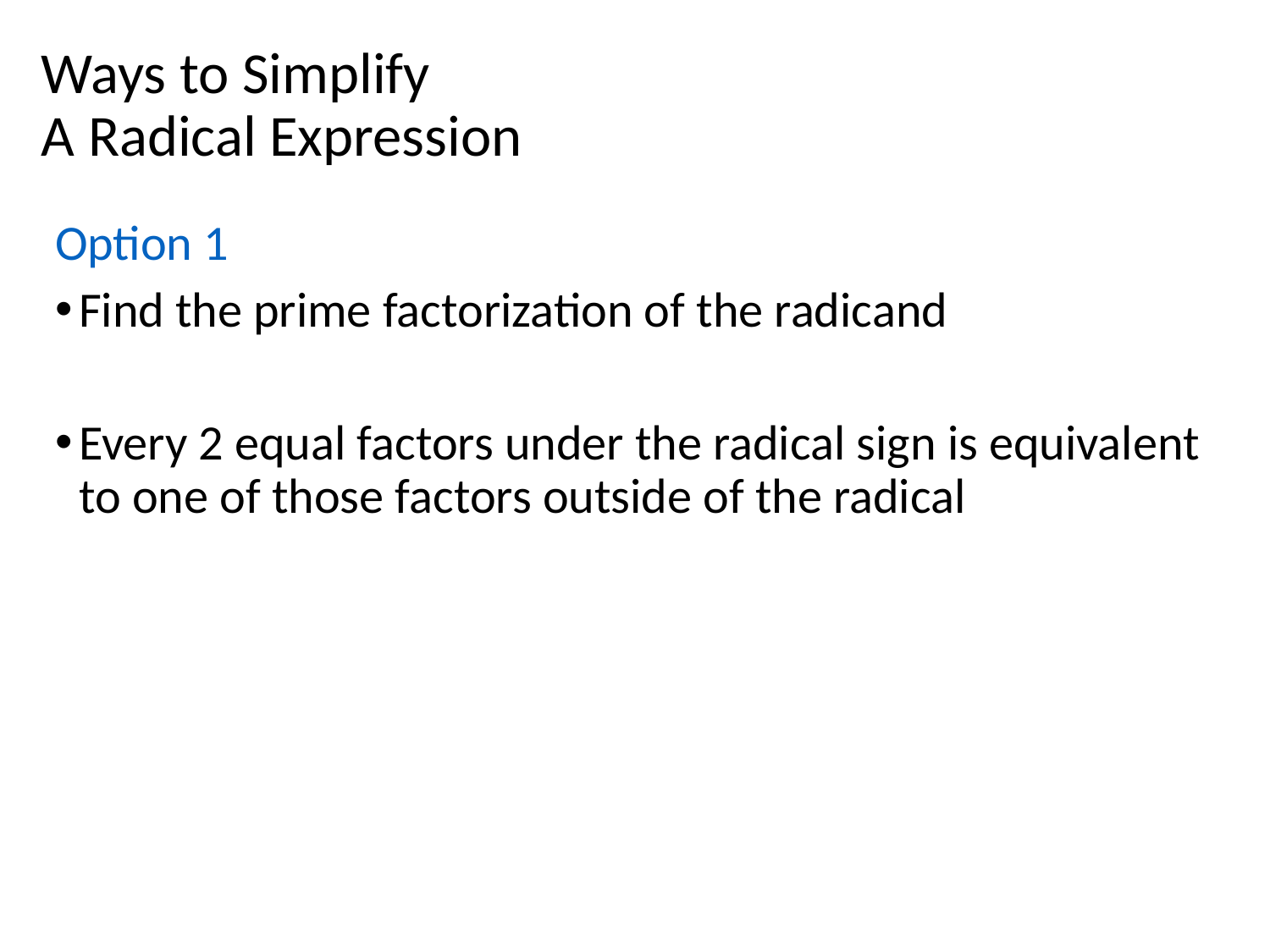

# Ways to Simplify A Radical Expression
Option 1
Find the prime factorization of the radicand

Every 2 equal factors under the radical sign is equivalent to one of those factors outside of the radical